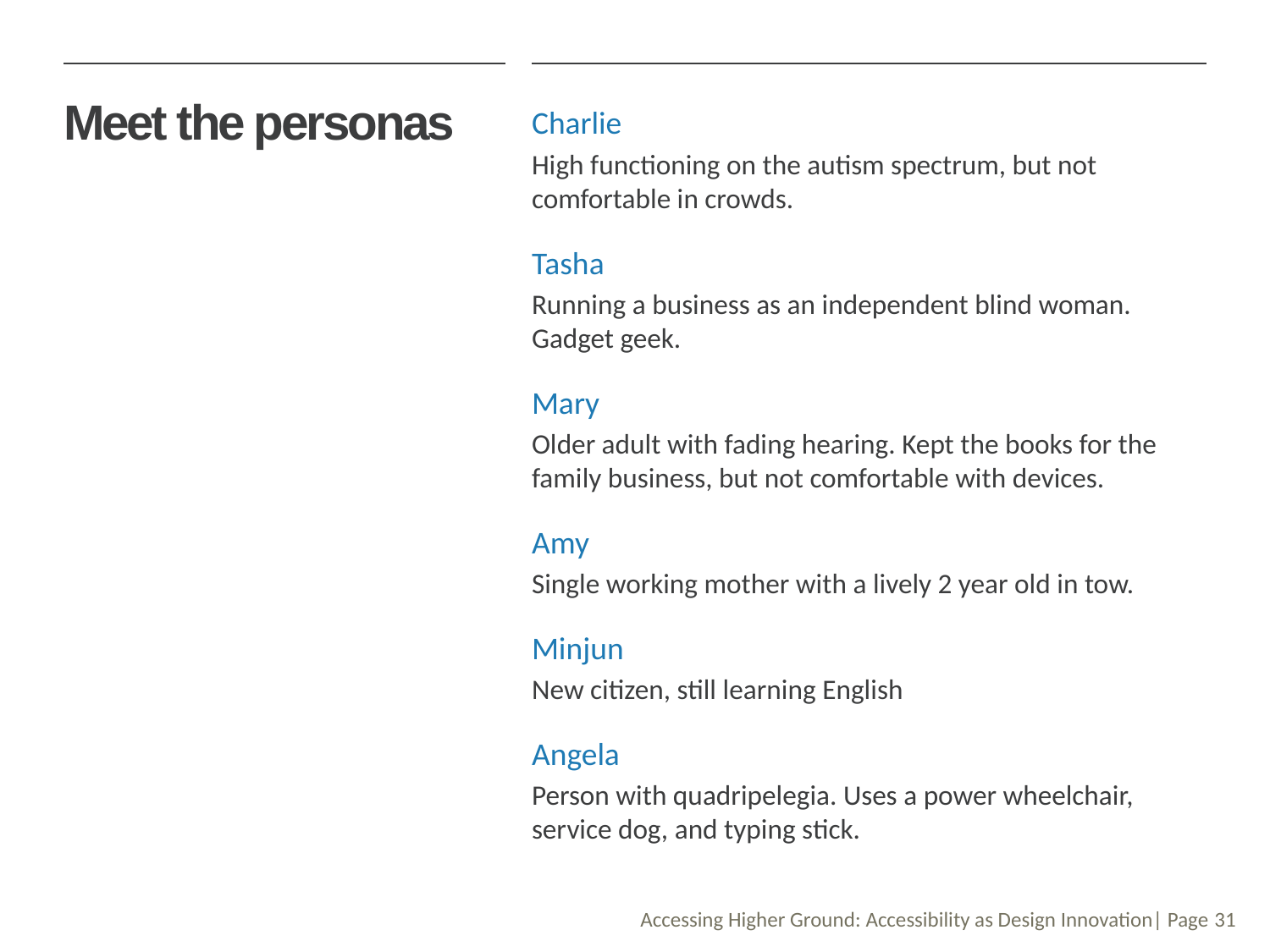

# Meet the personas
Charlie
High functioning on the autism spectrum, but not comfortable in crowds.
Tasha
Running a business as an independent blind woman. Gadget geek.
Mary
Older adult with fading hearing. Kept the books for the family business, but not comfortable with devices.
Amy
Single working mother with a lively 2 year old in tow.
Minjun
New citizen, still learning English
Angela
Person with quadripelegia. Uses a power wheelchair, service dog, and typing stick.